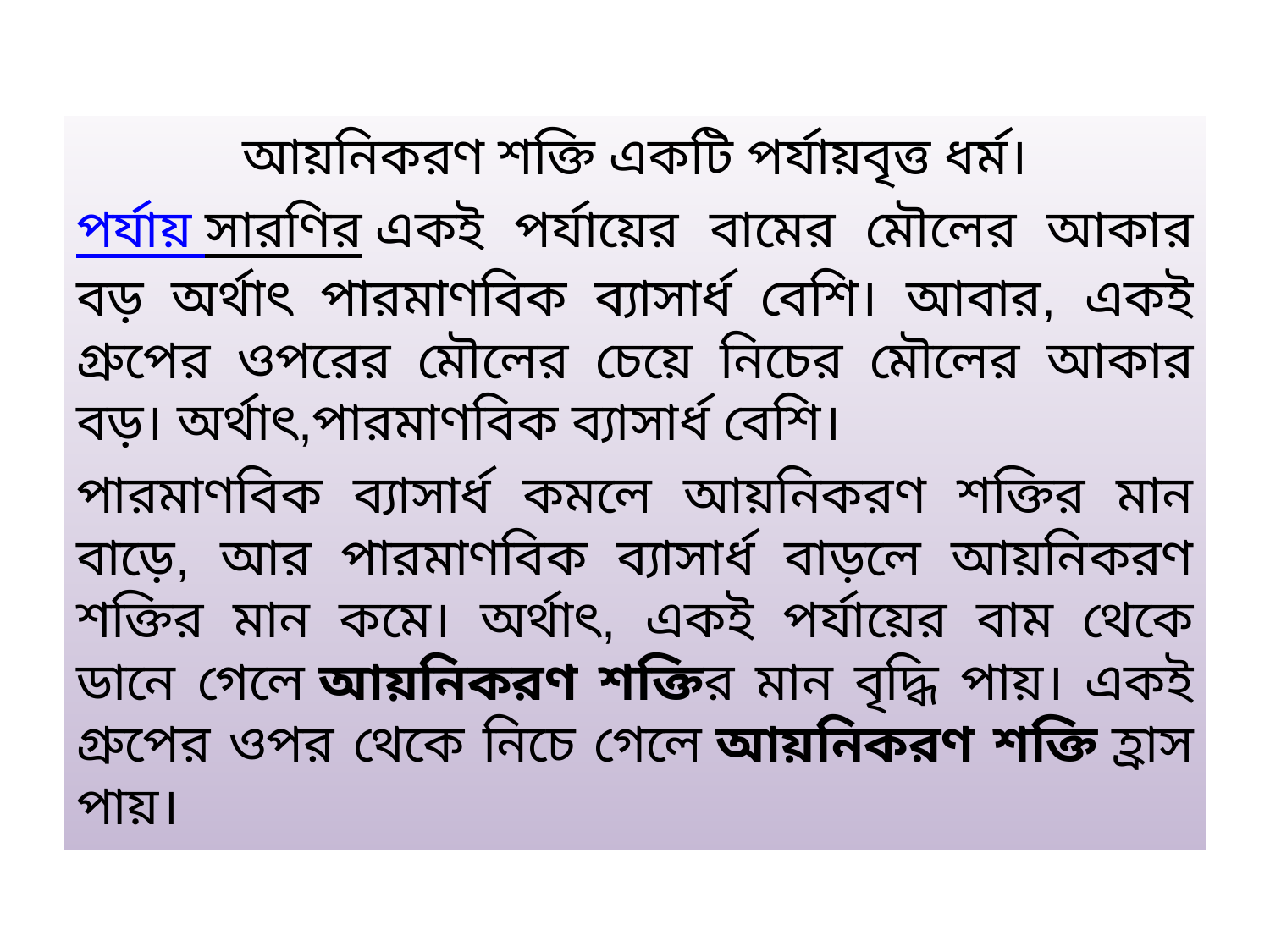

আয়নিকরণ শক্তি একটি পর্যায়বৃত্ত ধর্ম।
পর্যায় সারণির একই পর্যায়ের বামের মৌলের আকার বড় অর্থাৎ পারমাণবিক ব্যাসার্ধ বেশি। আবার, একই গ্রুপের ওপরের মৌলের চেয়ে নিচের মৌলের আকার বড়। অর্থাৎ,পারমাণবিক ব্যাসার্ধ বেশি।
পারমাণবিক ব্যাসার্ধ কমলে আয়নিকরণ শক্তির মান বাড়ে, আর পারমাণবিক ব্যাসার্ধ বাড়লে আয়নিকরণ শক্তির মান কমে। অর্থাৎ, একই পর্যায়ের বাম থেকে ডানে গেলে আয়নিকরণ শক্তির মান বৃদ্ধি পায়। একই গ্রুপের ওপর থেকে নিচে গেলে আয়নিকরণ শক্তি হ্রাস পায়।